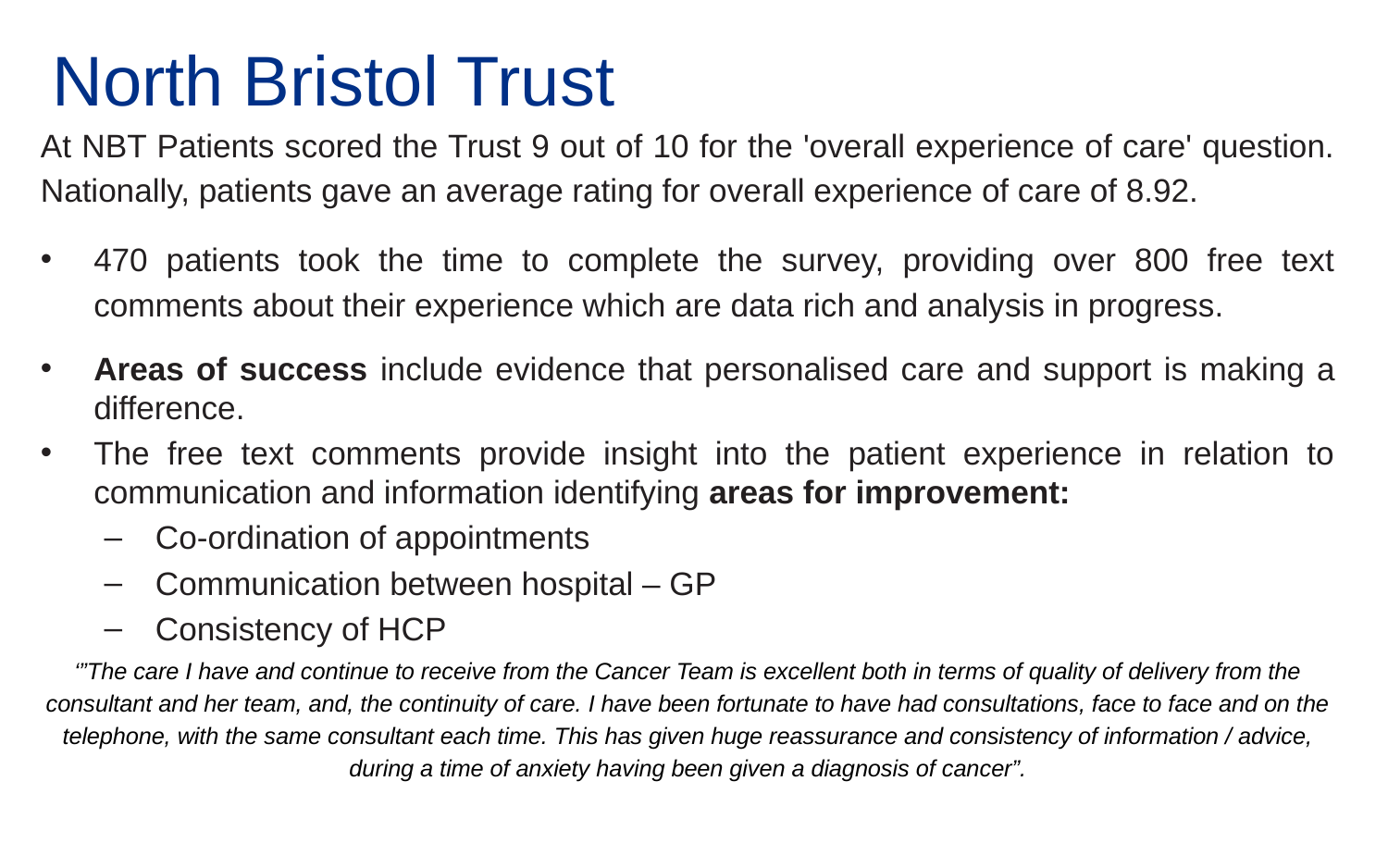

North Bristol Trust
At NBT Patients scored the Trust 9 out of 10 for the 'overall experience of care' question. Nationally, patients gave an average rating for overall experience of care of 8.92.
470 patients took the time to complete the survey, providing over 800 free text comments about their experience which are data rich and analysis in progress.
Areas of success include evidence that personalised care and support is making a difference.
The free text comments provide insight into the patient experience in relation to communication and information identifying areas for improvement:
Co-ordination of appointments
Communication between hospital – GP
Consistency of HCP
‘”The care I have and continue to receive from the Cancer Team is excellent both in terms of quality of delivery from the consultant and her team, and, the continuity of care. I have been fortunate to have had consultations, face to face and on the telephone, with the same consultant each time. This has given huge reassurance and consistency of information / advice, during a time of anxiety having been given a diagnosis of cancer”.